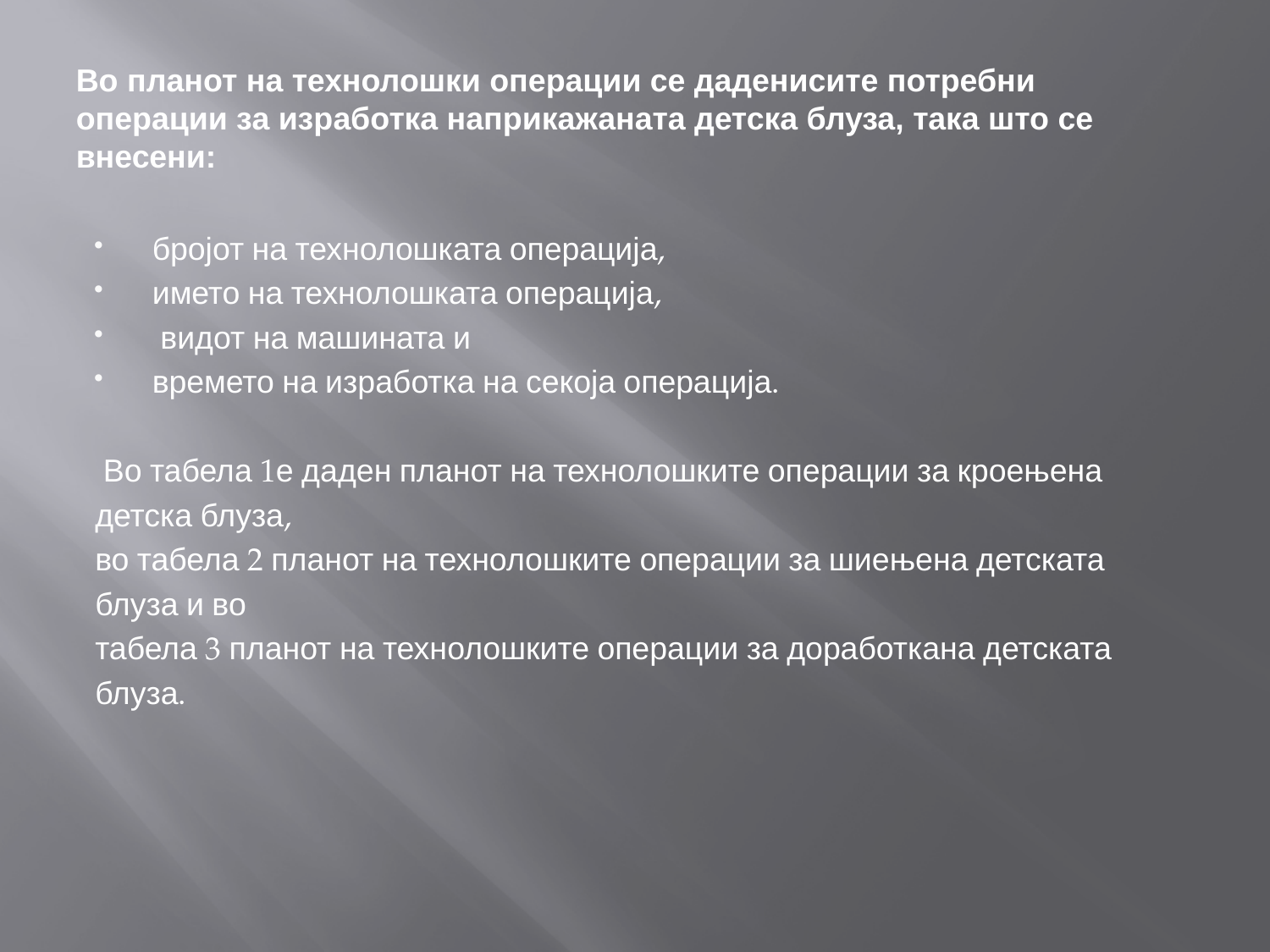

# Во планот на технолошки операции се даденисите потребни операции за изработка наприкажаната детска блуза, така што се внесени:
бројот на технолошката операција,
името на технолошката операција,
 видот на машината и
времето на изработка на секоја операција.

 Во табела 1е даден планот на технолошките операции за кроењена
детска блуза,
во табела 2 планот на технолошките операции за шиењена детската
блуза и во
табела 3 планот на технолошките операции за доработкана детската
блуза.